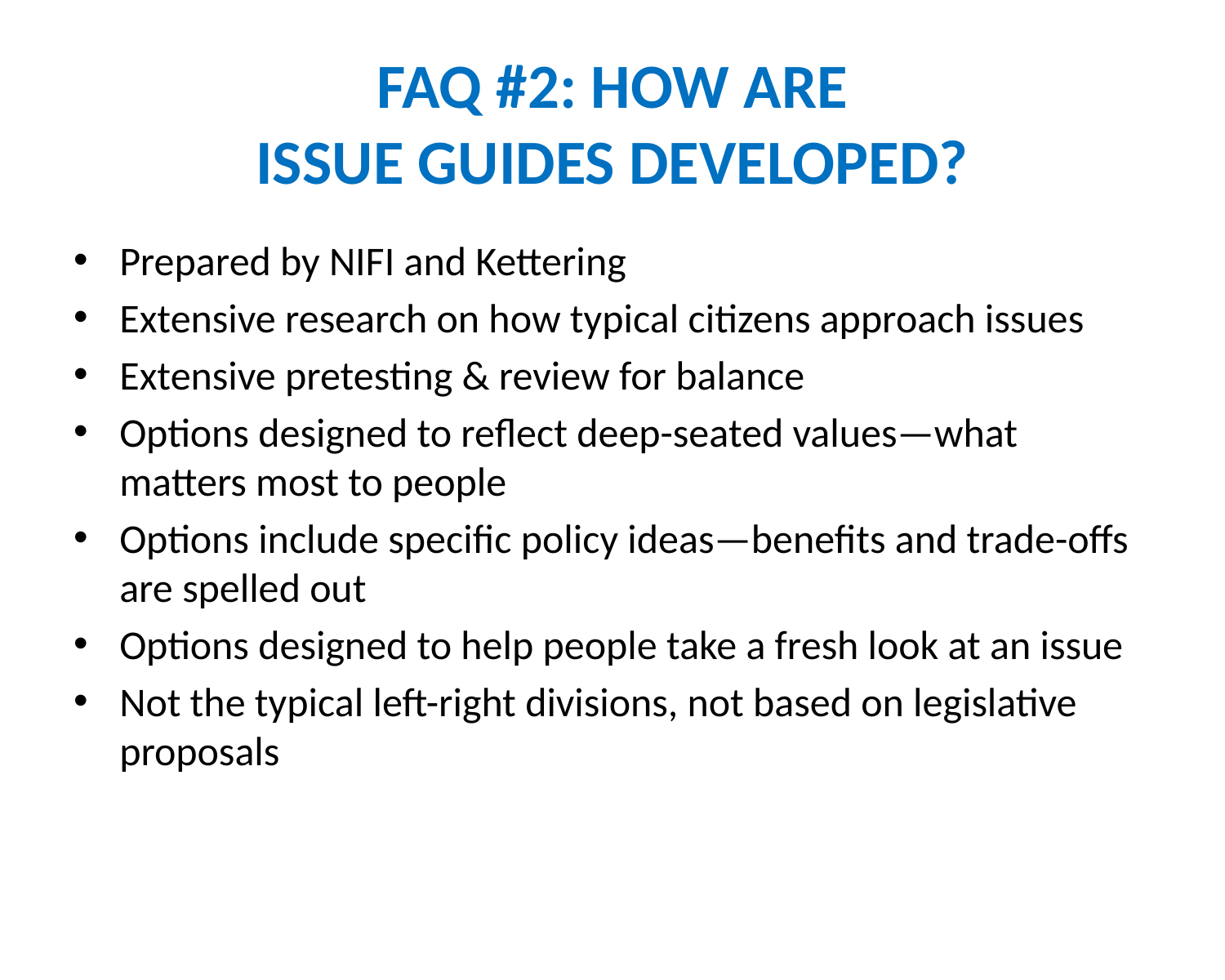

# FAQ #2: HOW ARE ISSUE GUIDES DEVELOPED?
Prepared by NIFI and Kettering
Extensive research on how typical citizens approach issues
Extensive pretesting & review for balance
Options designed to reflect deep-seated values—what matters most to people
Options include specific policy ideas—benefits and trade-offs are spelled out
Options designed to help people take a fresh look at an issue
Not the typical left-right divisions, not based on legislative proposals